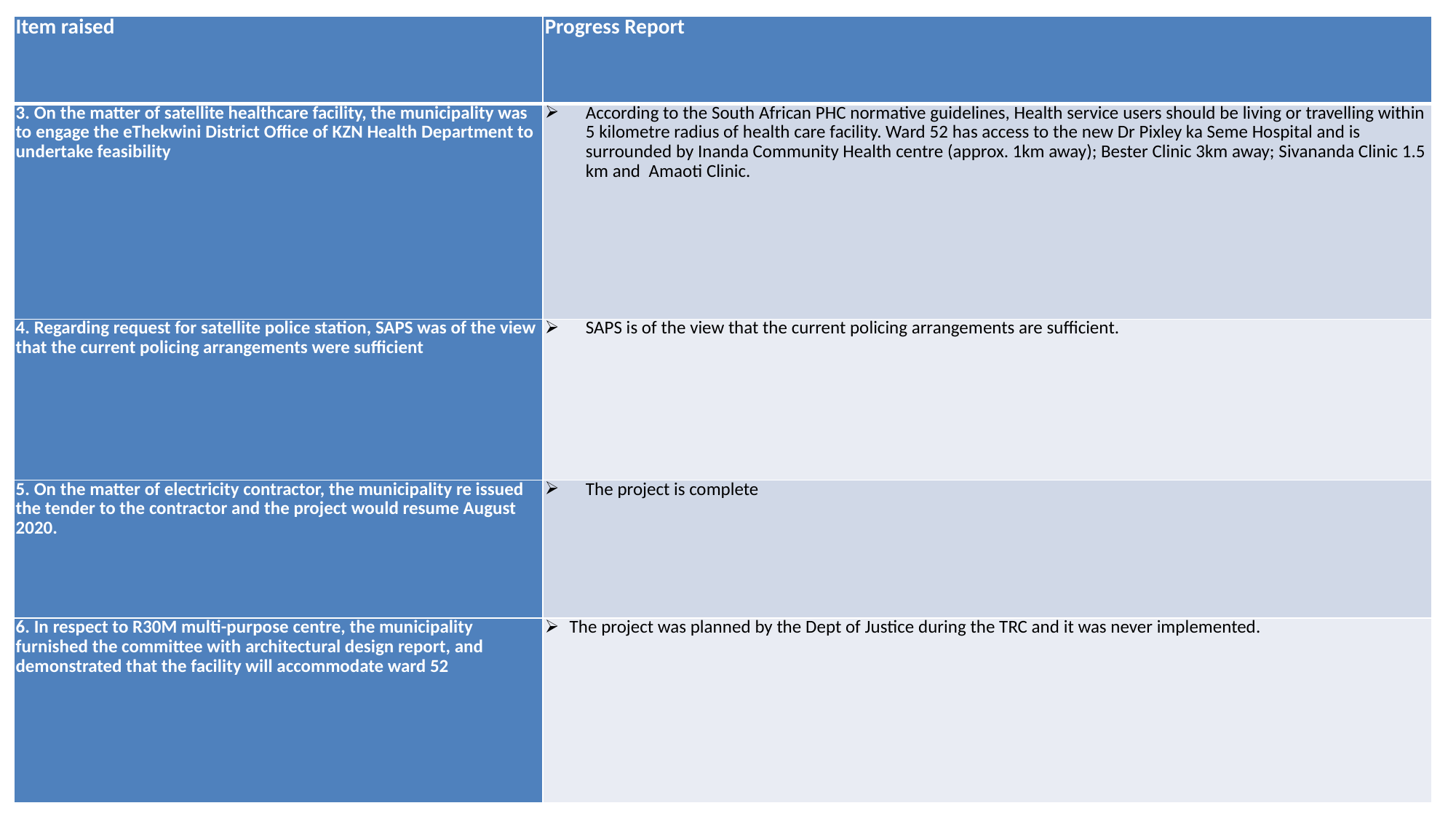

| Item raised | Progress Report |
| --- | --- |
| 3. On the matter of satellite healthcare facility, the municipality was to engage the eThekwini District Office of KZN Health Department to undertake feasibility | According to the South African PHC normative guidelines, Health service users should be living or travelling within 5 kilometre radius of health care facility. Ward 52 has access to the new Dr Pixley ka Seme Hospital and is surrounded by Inanda Community Health centre (approx. 1km away); Bester Clinic 3km away; Sivananda Clinic 1.5 km and Amaoti Clinic. |
| 4. Regarding request for satellite police station, SAPS was of the view that the current policing arrangements were sufficient | SAPS is of the view that the current policing arrangements are sufficient. |
| 5. On the matter of electricity contractor, the municipality re issued the tender to the contractor and the project would resume August 2020. | The project is complete |
| 6. In respect to R30M multi-purpose centre, the municipality furnished the committee with architectural design report, and demonstrated that the facility will accommodate ward 52 | The project was planned by the Dept of Justice during the TRC and it was never implemented. |
5